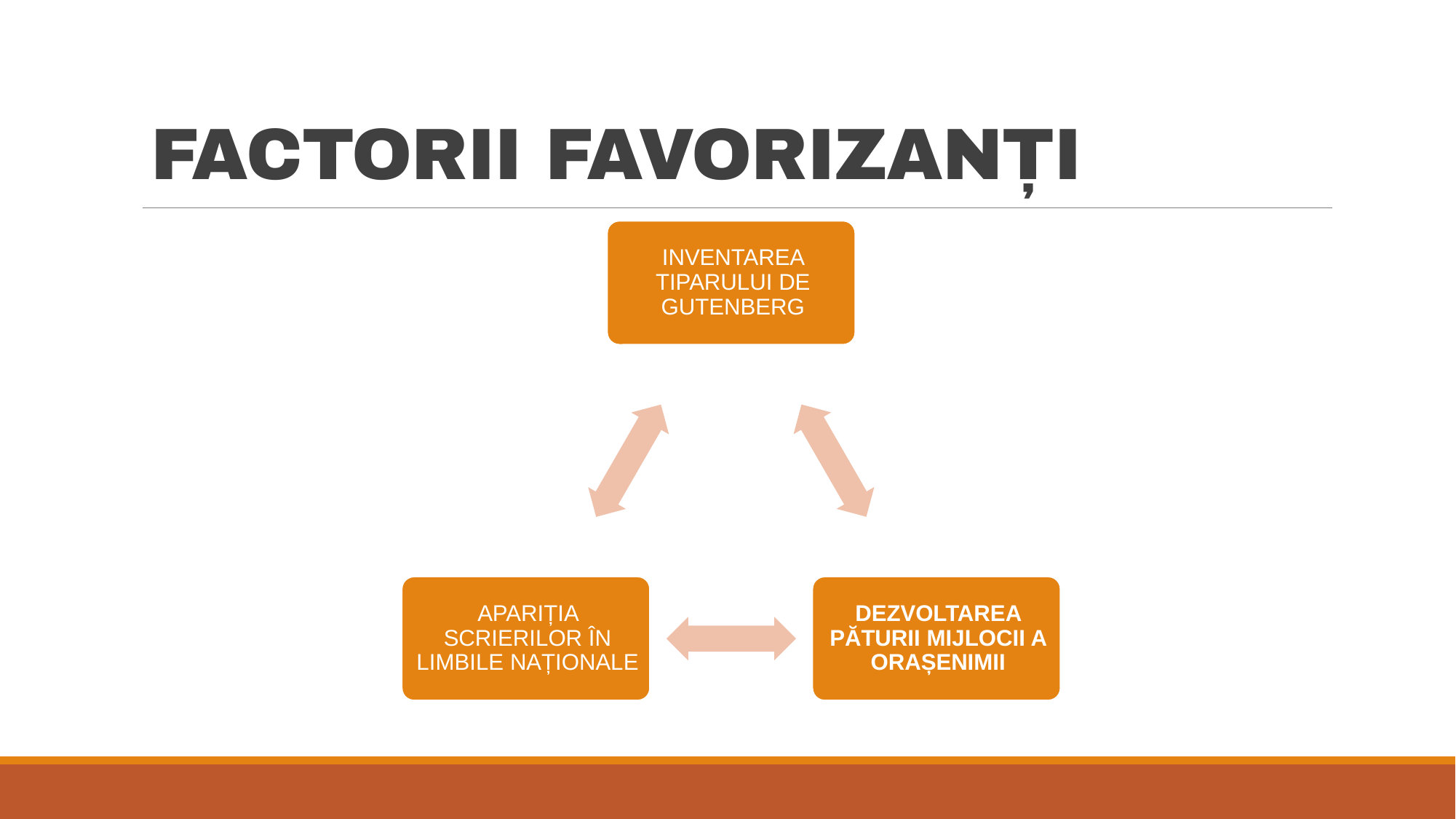

# FACTORII FAVORIZANȚI
INVENTAREA TIPARULUI DE GUTENBERG

DEZVOLTAREA PĂTURII MIJLOCII A ORAȘENIMII

APARIȚIA SCRIERILOR ÎN LIMBILE NAȚIONALE